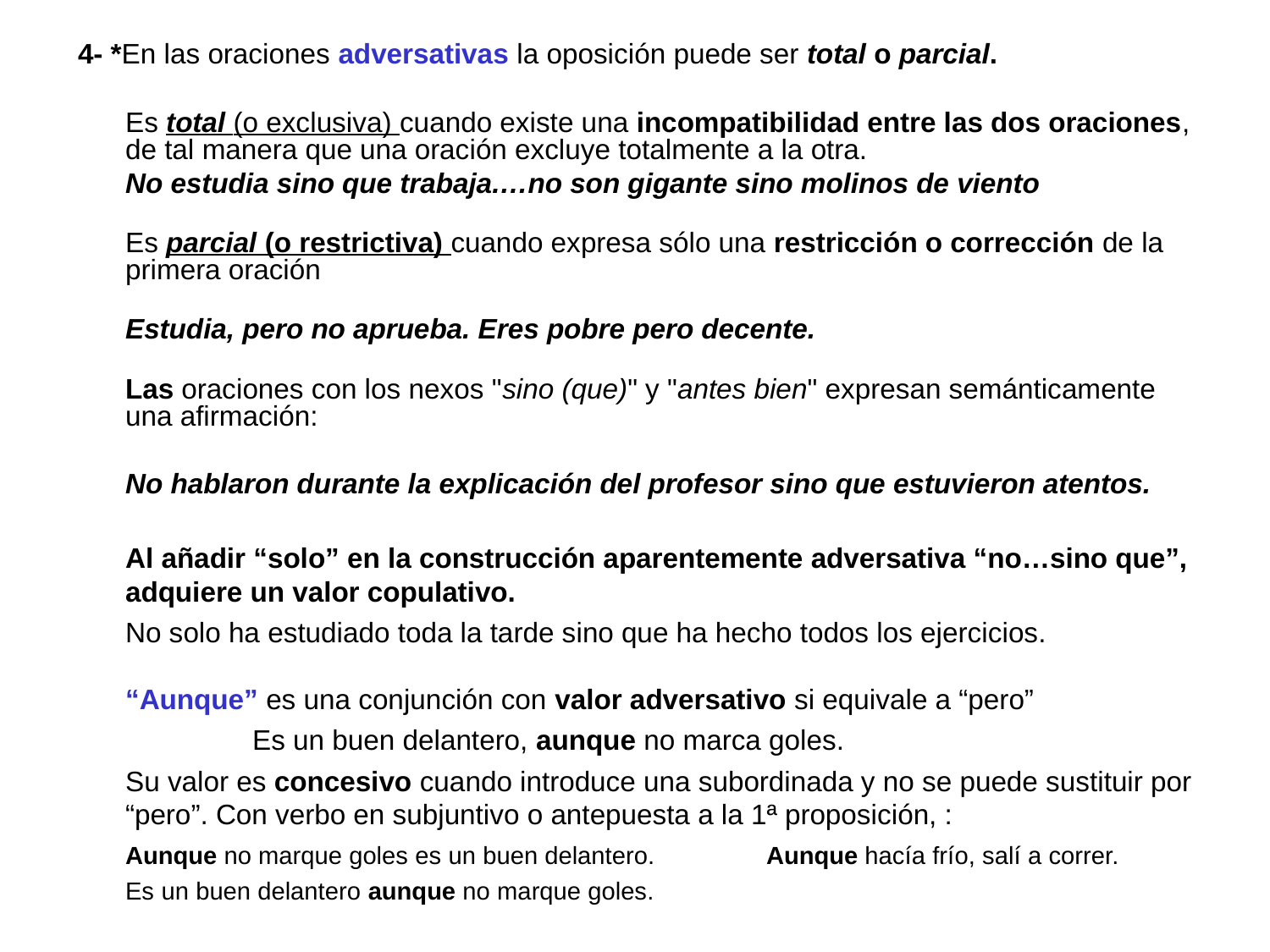

4- *En las oraciones adversativas la oposición puede ser total o parcial.

	Es total (o exclusiva) cuando existe una incompatibilidad entre las dos oraciones, de tal manera que una oración excluye totalmente a la otra.
	No estudia sino que trabaja.…no son gigante sino molinos de viento

	Es parcial (o restrictiva) cuando expresa sólo una restricción o corrección de la primera oración

	Estudia, pero no aprueba. Eres pobre pero decente.

	Las oraciones con los nexos "sino (que)" y "antes bien" expresan semánticamente una afirmación:

 	No hablaron durante la explicación del profesor sino que estuvieron atentos.

	Al añadir “solo” en la construcción aparentemente adversativa “no…sino que”, adquiere un valor copulativo.
	No solo ha estudiado toda la tarde sino que ha hecho todos los ejercicios.

	“Aunque” es una conjunción con valor adversativo si equivale a “pero”
		Es un buen delantero, aunque no marca goles.
	Su valor es concesivo cuando introduce una subordinada y no se puede sustituir por “pero”. Con verbo en subjuntivo o antepuesta a la 1ª proposición, :
	Aunque no marque goles es un buen delantero.	 Aunque hacía frío, salí a correr.
	Es un buen delantero aunque no marque goles.